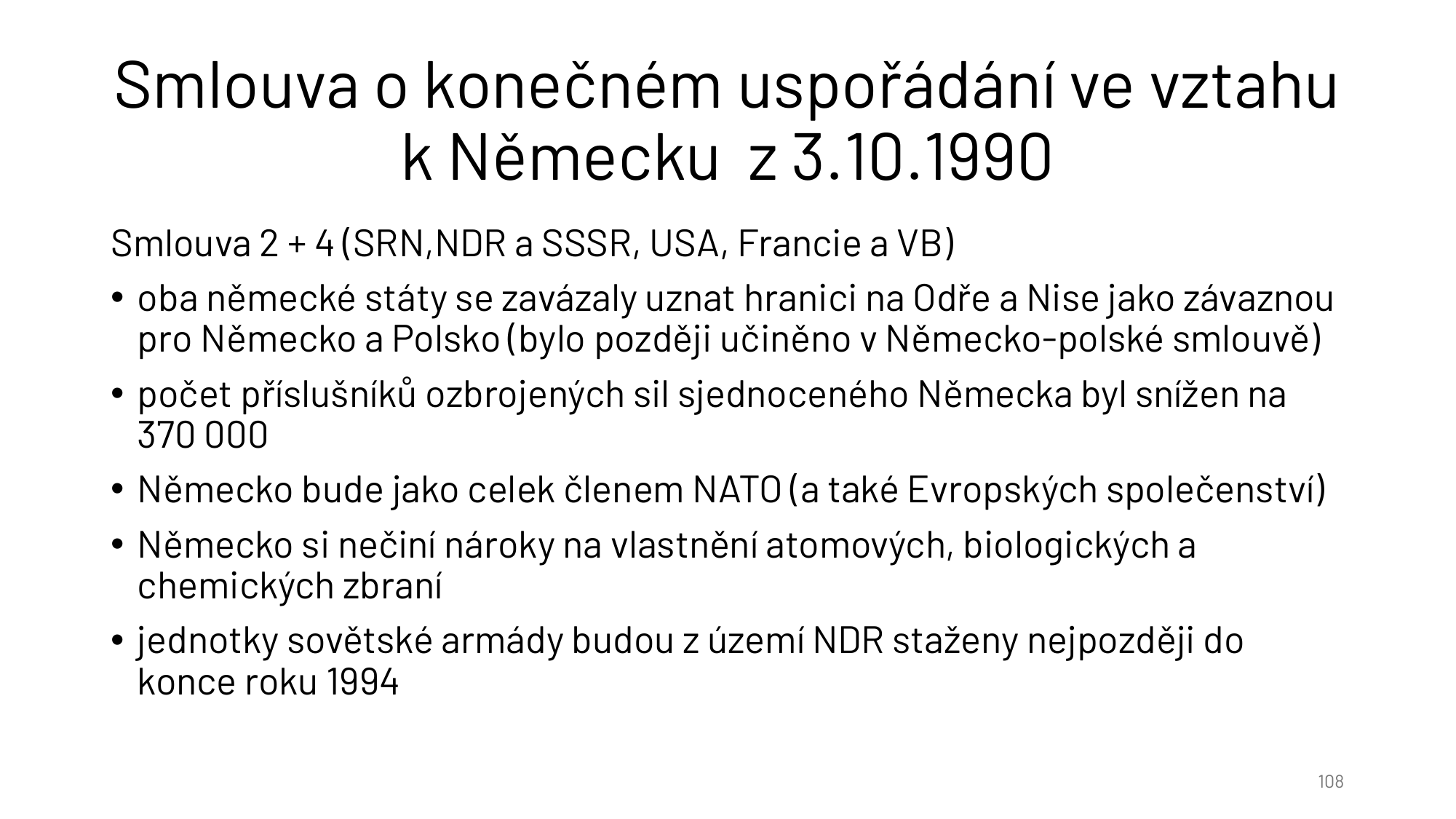

# Smlouva o konečném uspořádání ve vztahu k Německu  z 3.10.1990
Smlouva 2 + 4 (SRN,NDR a SSSR, USA, Francie a VB)
oba německé státy se zavázaly uznat hranici na Odře a Nise jako závaznou pro Německo a Polsko (bylo později učiněno v Německo-polské smlouvě)
počet příslušníků ozbrojených sil sjednoceného Německa byl snížen na 370 000
Německo bude jako celek členem NATO (a také Evropských společenství)
Německo si nečiní nároky na vlastnění atomových, biologických a chemických zbraní
jednotky sovětské armády budou z území NDR staženy nejpozději do konce roku 1994

108